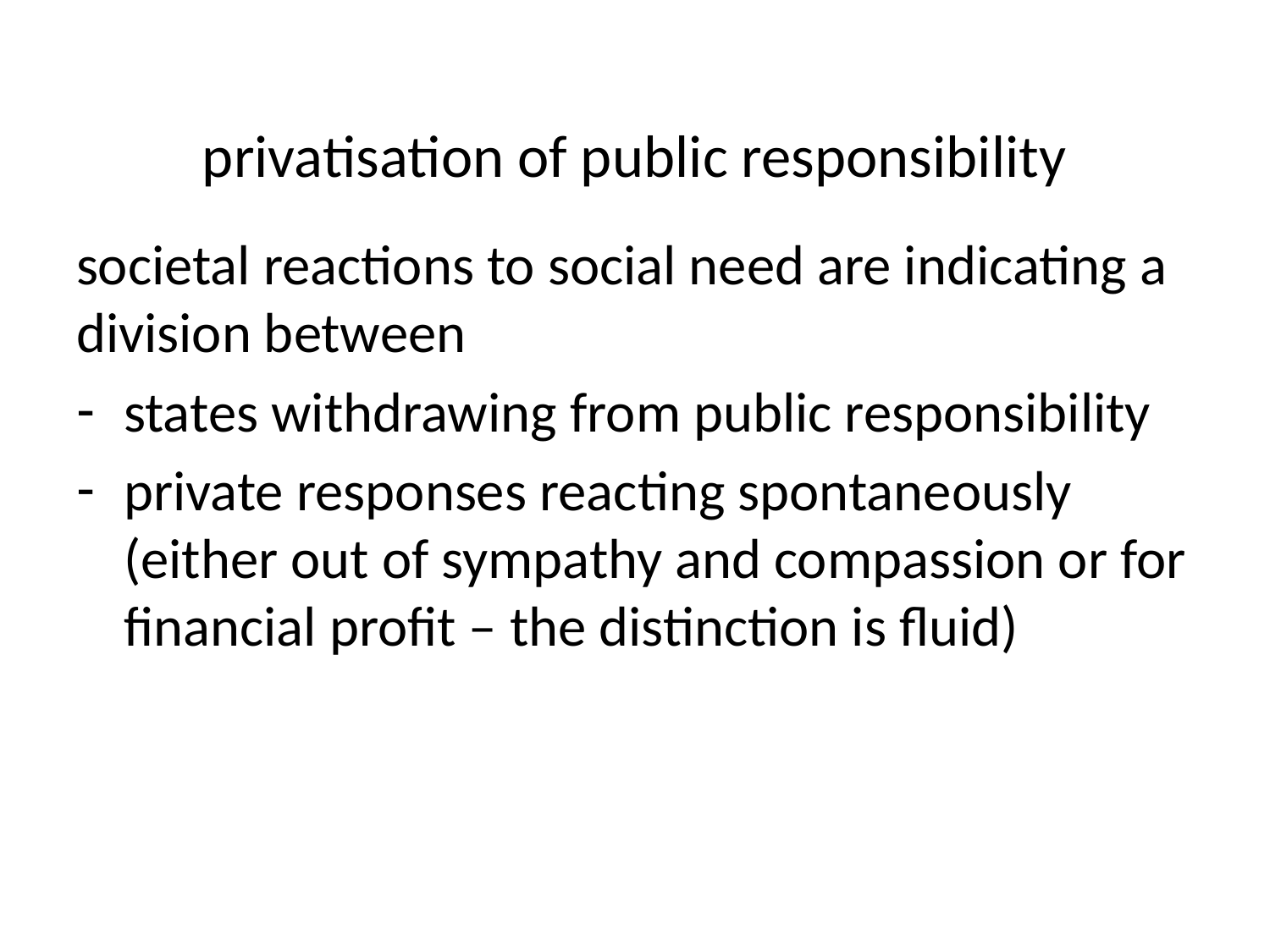

# privatisation of public responsibility
societal reactions to social need are indicating a division between
states withdrawing from public responsibility
private responses reacting spontaneously (either out of sympathy and compassion or for financial profit – the distinction is fluid)